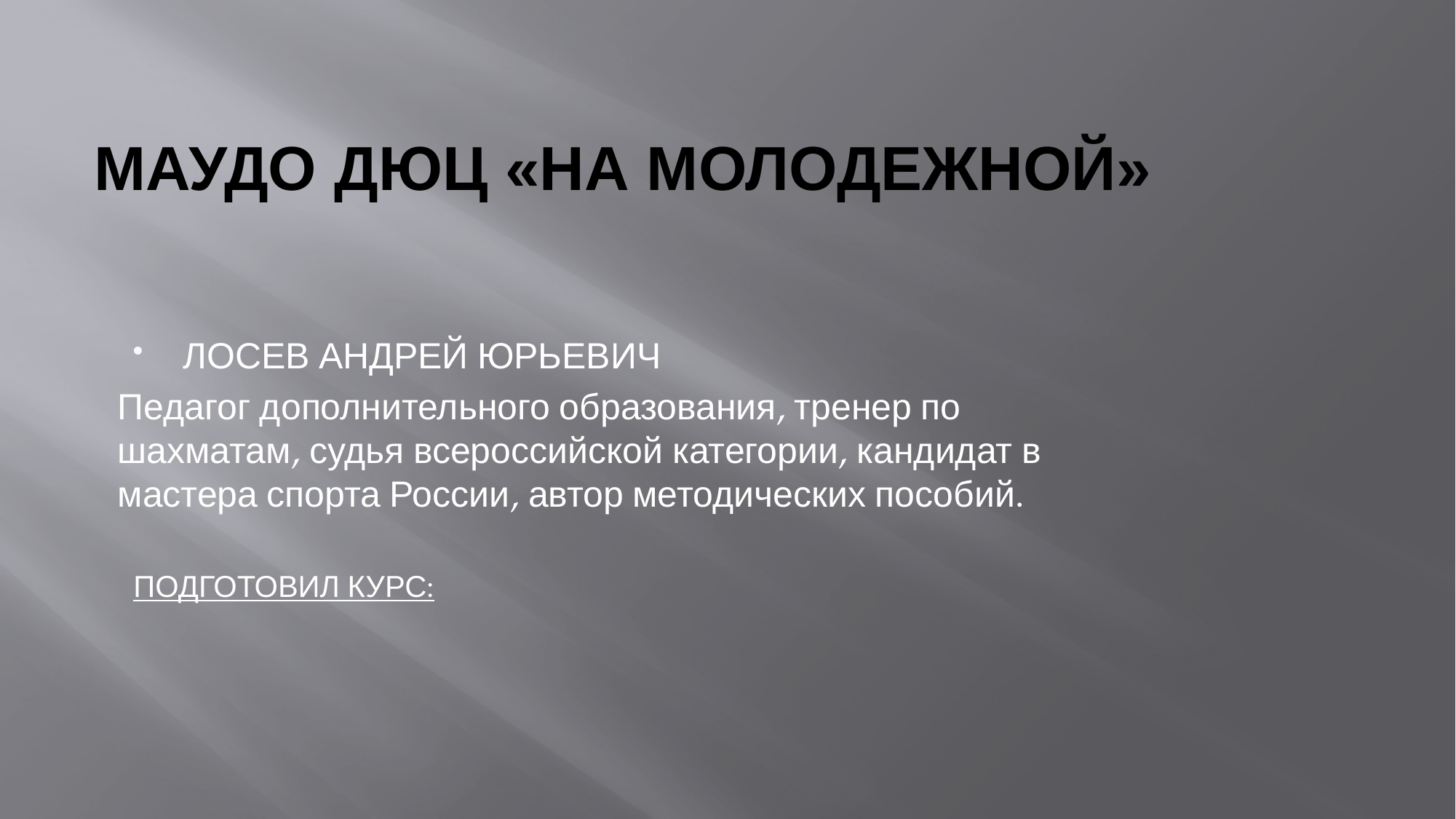

# МАУДО ДЮЦ «НА МОЛОДЕЖНОЙ»
ЛОСЕВ АНДРЕЙ ЮРЬЕВИЧ
Педагог дополнительного образования, тренер по шахматам, судья всероссийской категории, кандидат в мастера спорта России, автор методических пособий.
Подготовил курс: